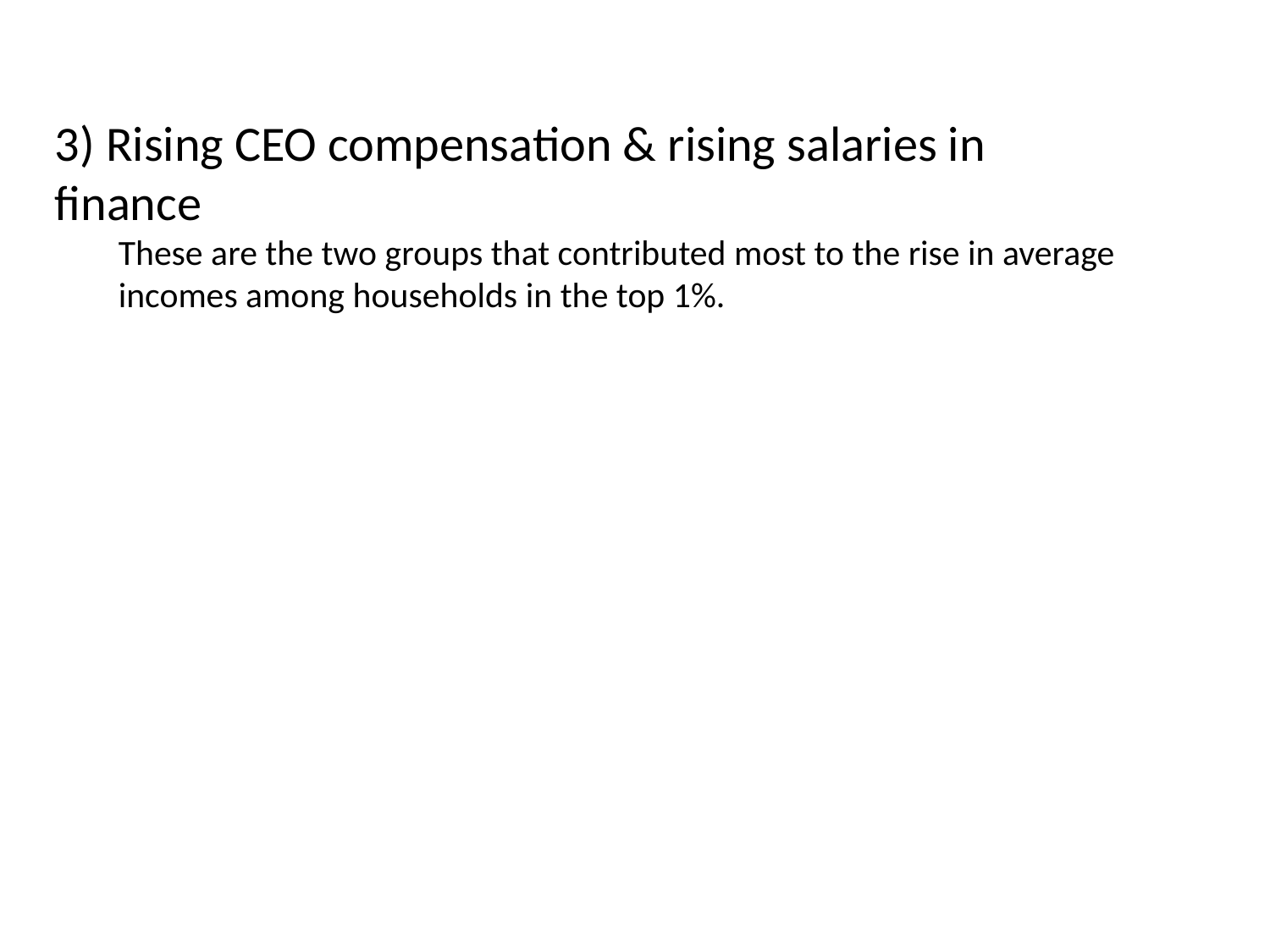

3) Rising CEO compensation & rising salaries in finance
These are the two groups that contributed most to the rise in average incomes among households in the top 1%.